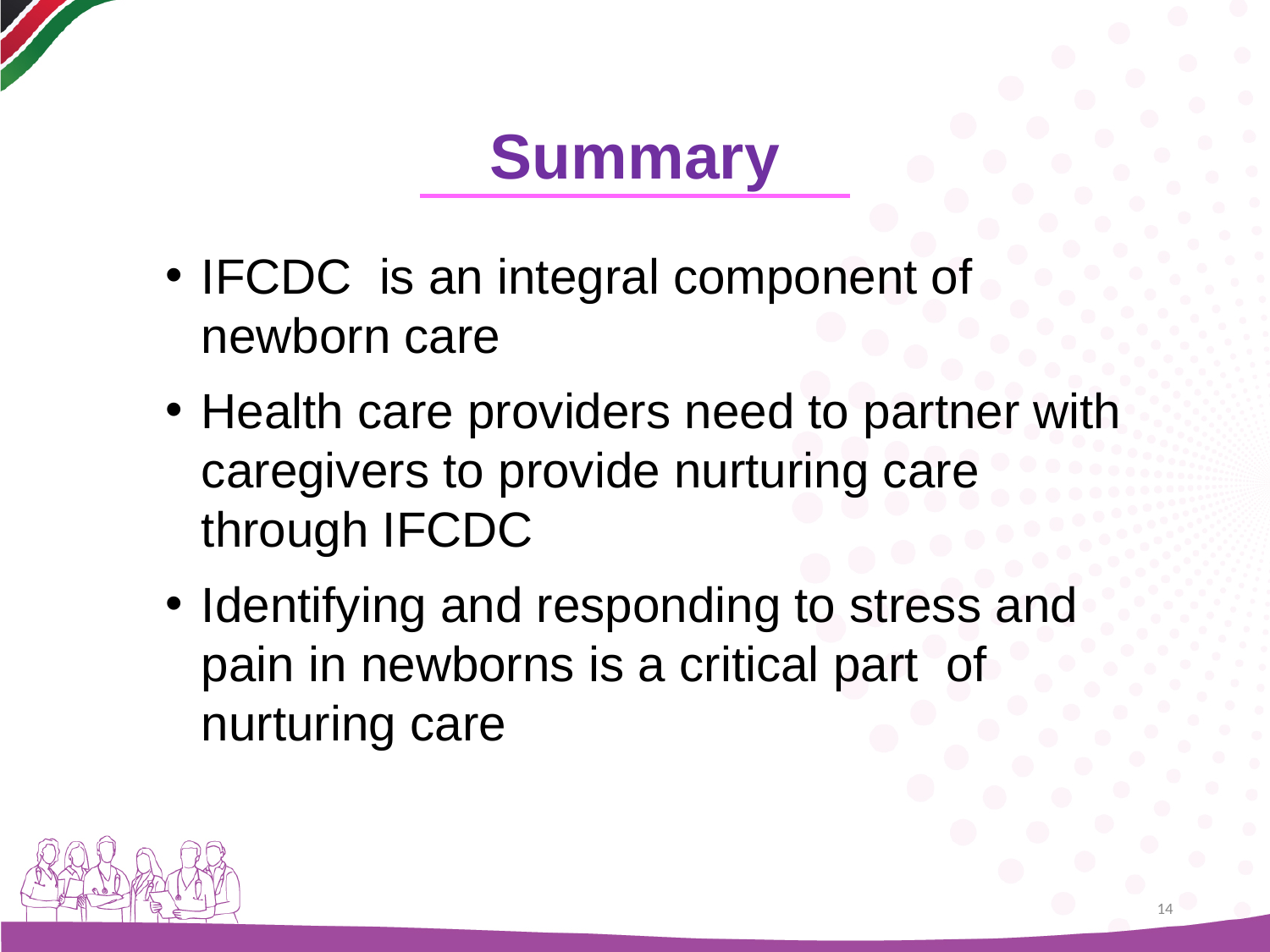

Summary
IFCDC  is an integral component of newborn care
Health care providers need to partner with caregivers to provide nurturing care through IFCDC
Identifying and responding to stress and pain in newborns is a critical part  of nurturing care